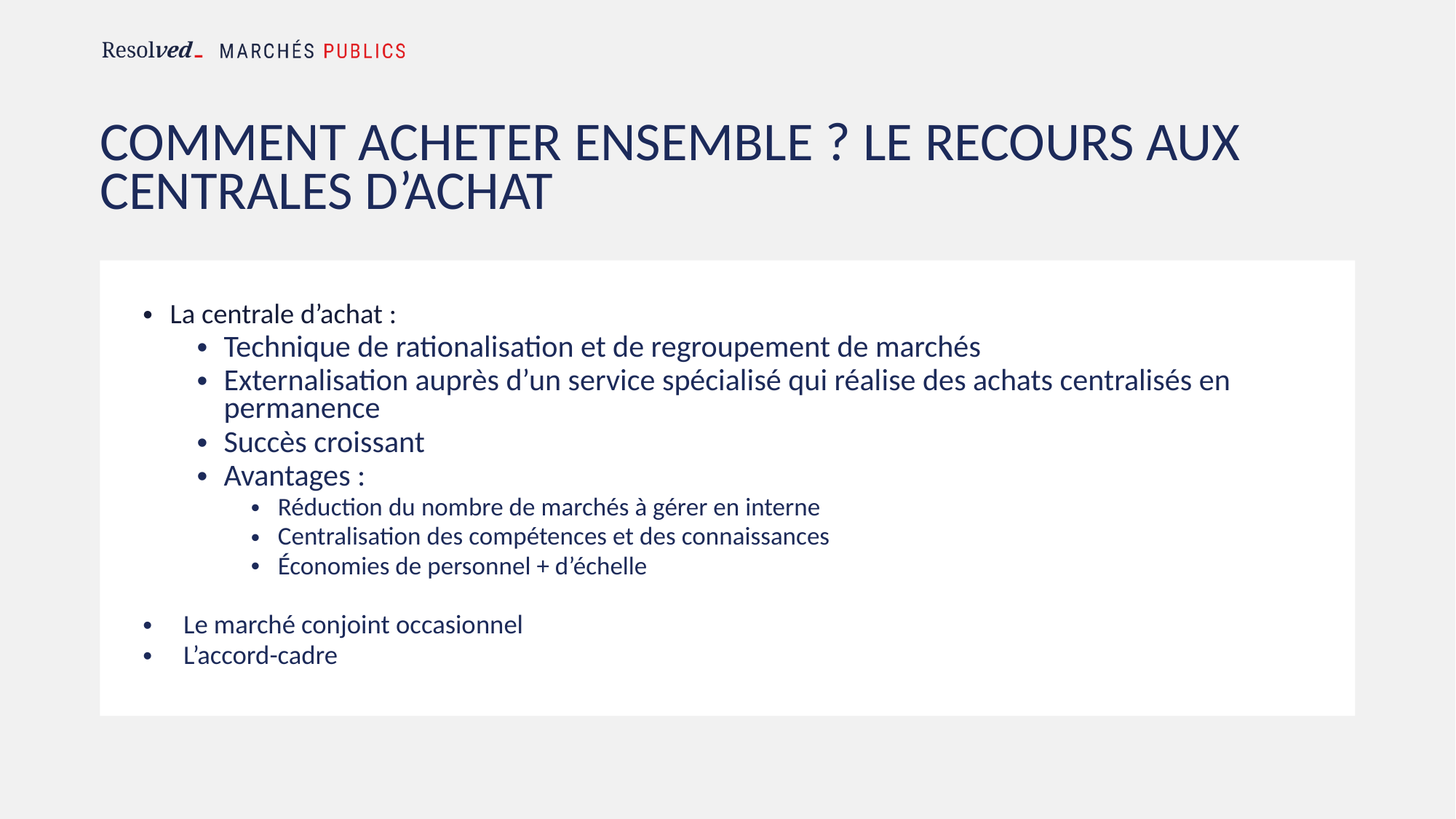

# Comment acheter ensemble ? Le recours aux centrales d’achat
La centrale d’achat :
Technique de rationalisation et de regroupement de marchés
Externalisation auprès d’un service spécialisé qui réalise des achats centralisés en permanence
Succès croissant
Avantages :
Réduction du nombre de marchés à gérer en interne
Centralisation des compétences et des connaissances
Économies de personnel + d’échelle

Le marché conjoint occasionnel
L’accord-cadre